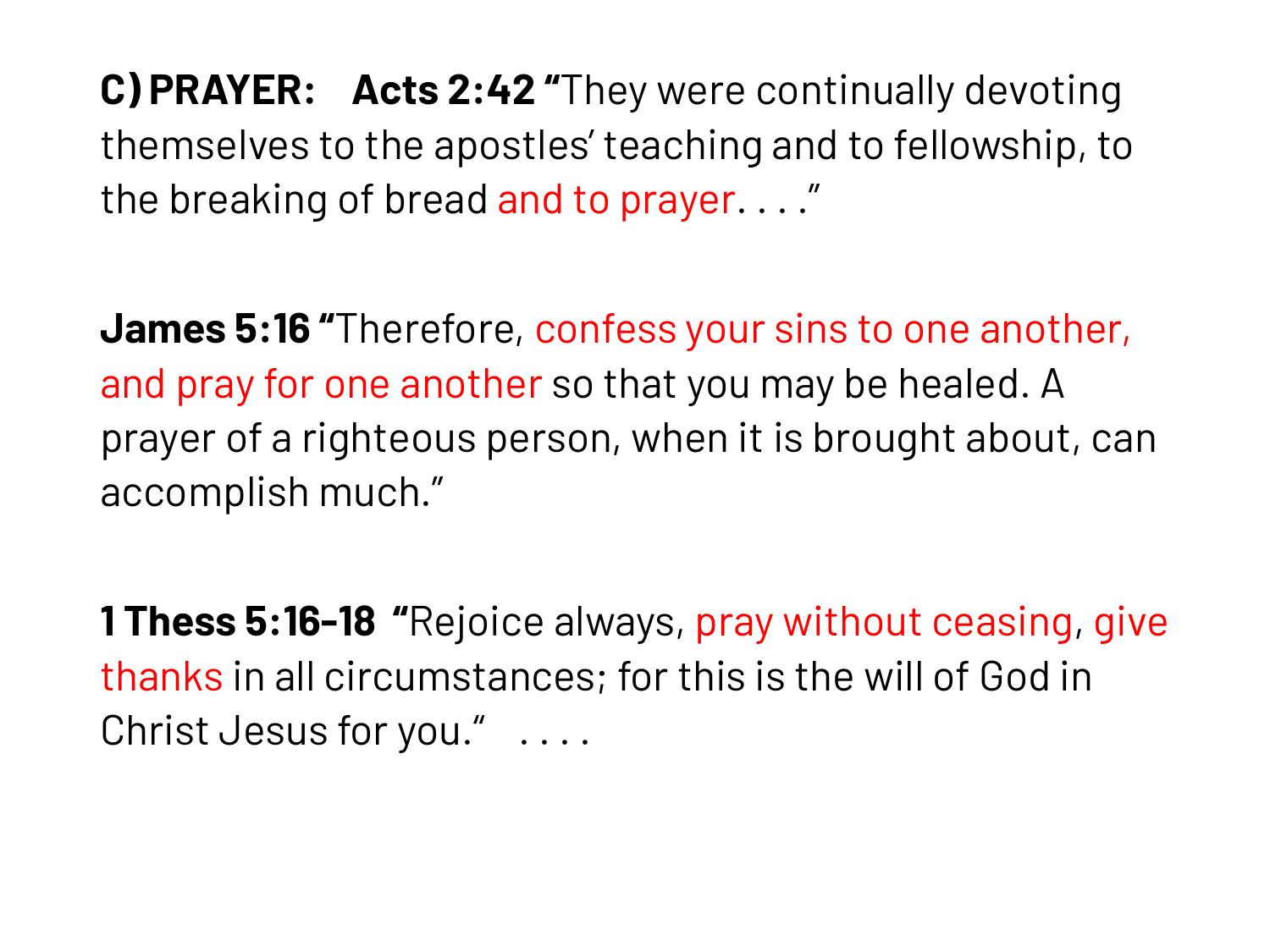

#
C) PRAYER:    Acts 2:42 “They were continually devoting themselves to the apostles’ teaching and to fellowship, to the breaking of bread and to prayer. . . .”

James 5:16 “Therefore, confess your sins to one another, and pray for one another so that you may be healed. A prayer of a righteous person, when it is brought about, can accomplish much.”

1 Thess 5:16-18  “Rejoice always, pray without ceasing, give thanks in all circumstances; for this is the will of God in Christ Jesus for you.“    . . . .